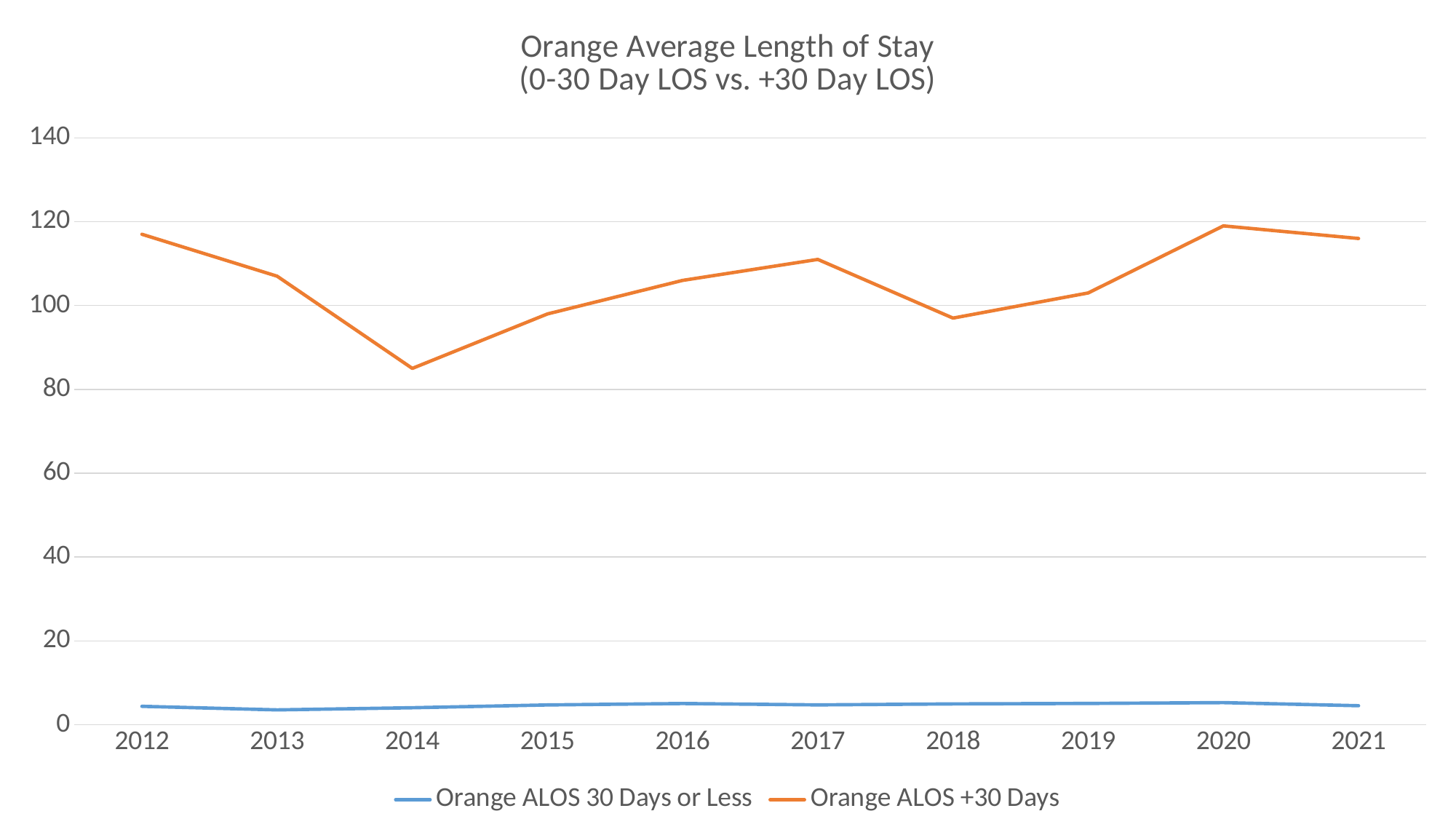

### Chart: Orange Average Length of Stay
(0-30 Day LOS vs. +30 Day LOS)

| Category | Orange ALOS 30 Days or Less | Orange ALOS +30 Days |
|---|---|---|
| 2012 | 4.38 | 117.0 |
| 2013 | 3.53 | 107.0 |
| 2014 | 4.05 | 85.0 |
| 2015 | 4.71 | 98.0 |
| 2016 | 5.05 | 106.0 |
| 2017 | 4.72 | 111.0 |
| 2018 | 4.96 | 97.0 |
| 2019 | 5.07 | 103.0 |
| 2020 | 5.27 | 119.0 |
| 2021 | 4.53 | 116.0 |